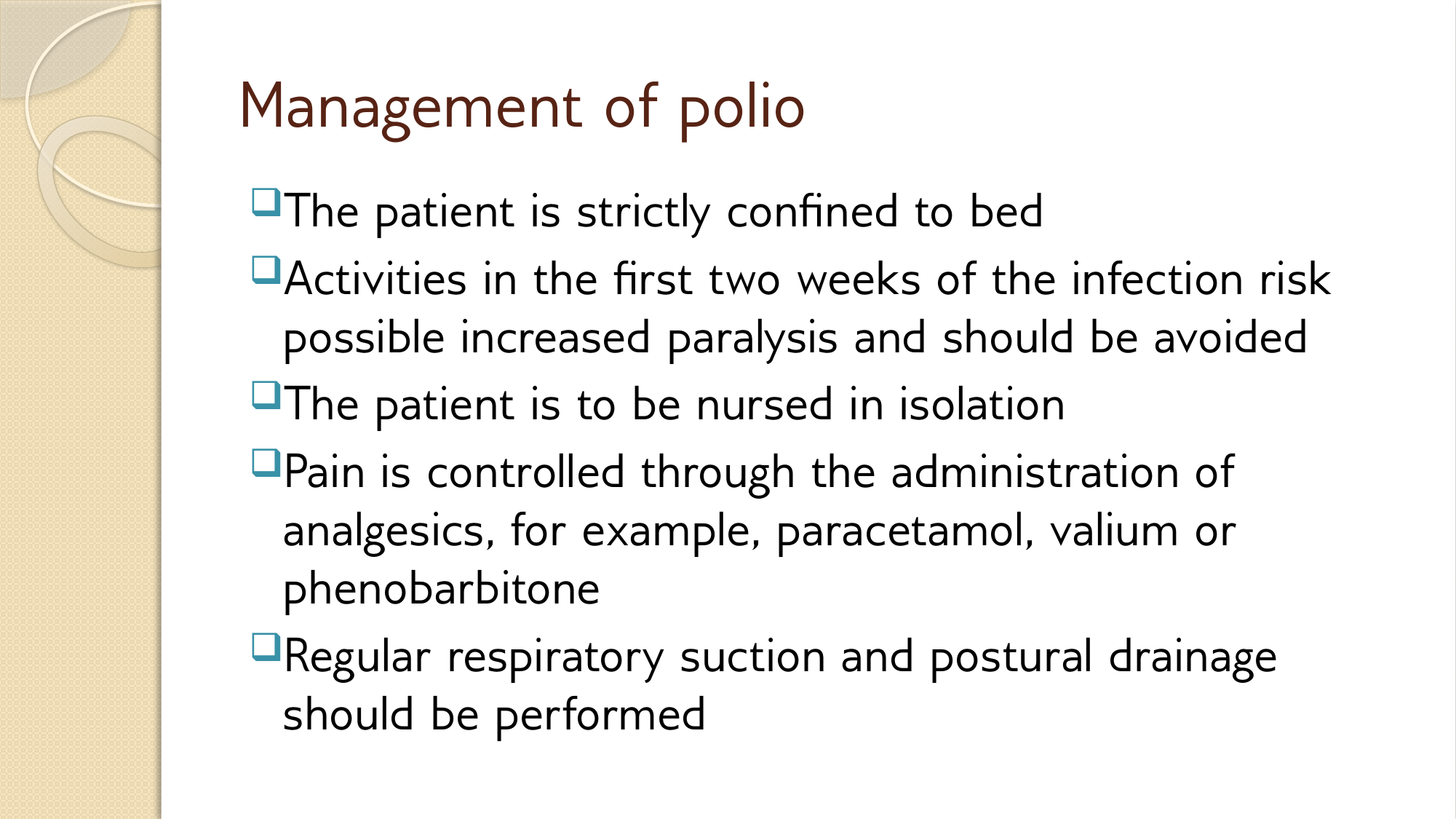

# Management of polio
The patient is strictly confined to bed
Activities in the first two weeks of the infection risk possible increased paralysis and should be avoided
The patient is to be nursed in isolation
Pain is controlled through the administration of analgesics, for example, paracetamol, valium or phenobarbitone
Regular respiratory suction and postural drainage should be performed